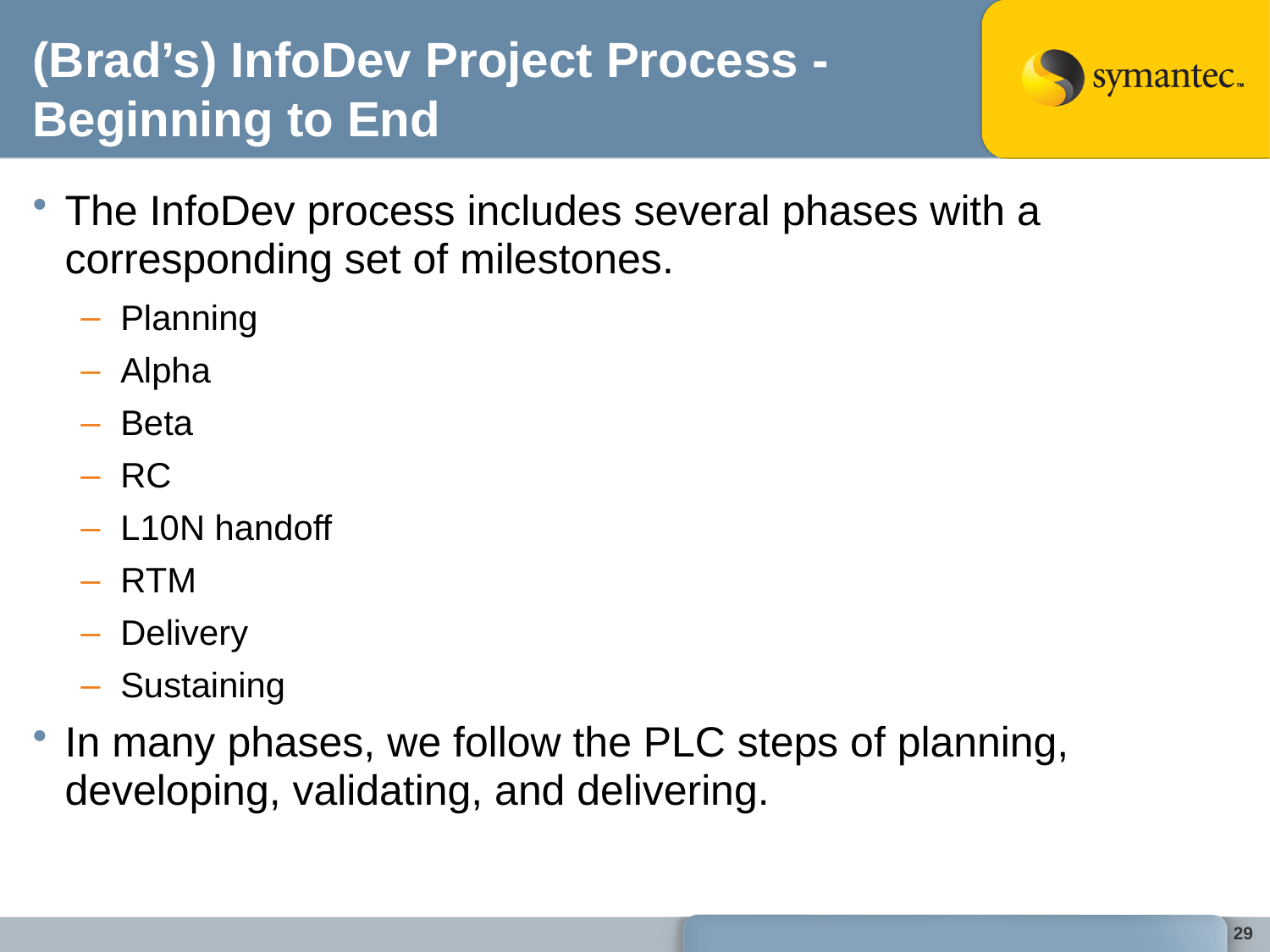

# (Brad’s) InfoDev Project Process - Beginning to End
The InfoDev process includes several phases with a corresponding set of milestones.
Planning
Alpha
Beta
RC
L10N handoff
RTM
Delivery
Sustaining
In many phases, we follow the PLC steps of planning, developing, validating, and delivering.

29